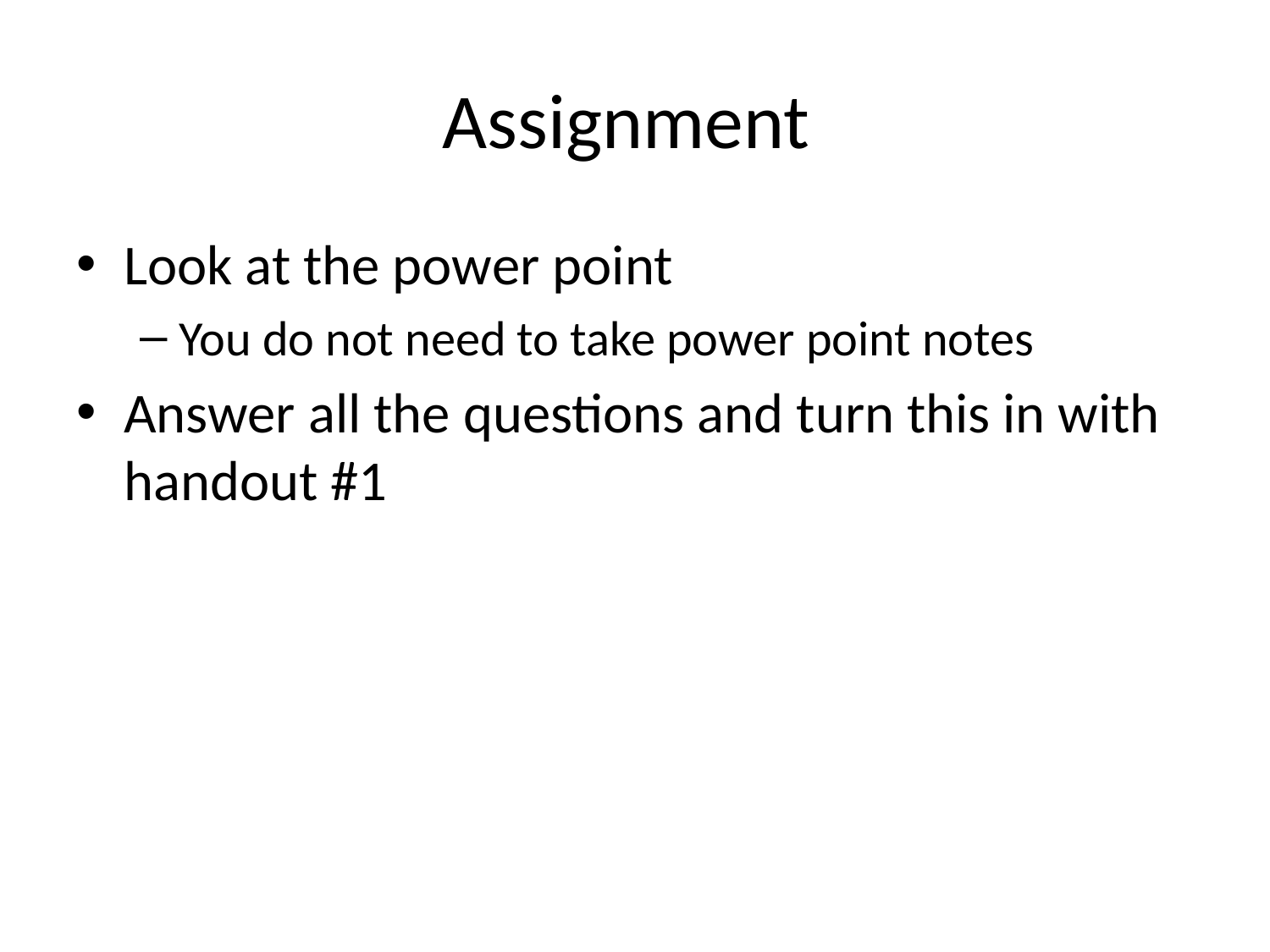

# Assignment
Look at the power point
You do not need to take power point notes
Answer all the questions and turn this in with handout #1